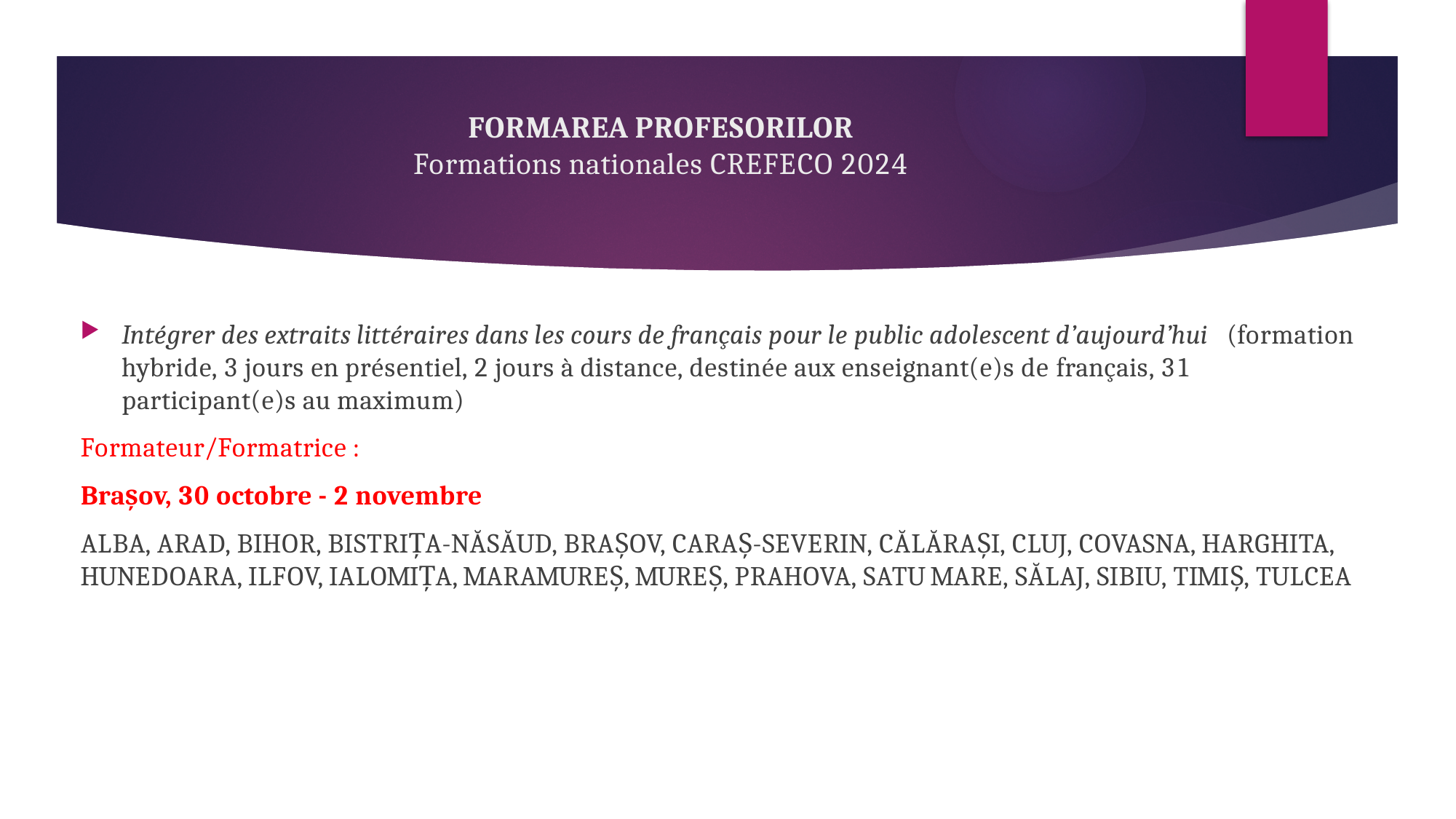

# FORMAREA PROFESORILOR Formations nationales CREFECO 2024
Intégrer des extraits littéraires dans les cours de français pour le public adolescent d’aujourd’hui   (formation hybride, 3 jours en présentiel, 2 jours à distance, destinée aux enseignant(e)s de français, 31 participant(e)s au maximum)
Formateur/Formatrice :
Brașov, 30 octobre - 2 novembre
ALBA, ARAD, BIHOR, BISTRIȚA-NĂSĂUD, BRAȘOV, CARAȘ-SEVERIN, CĂLĂRAȘI, CLUJ, COVASNA, HARGHITA, HUNEDOARA, ILFOV, IALOMIȚA, MARAMUREȘ, MUREȘ, PRAHOVA, SATU MARE, SĂLAJ, SIBIU, TIMIȘ, TULCEA